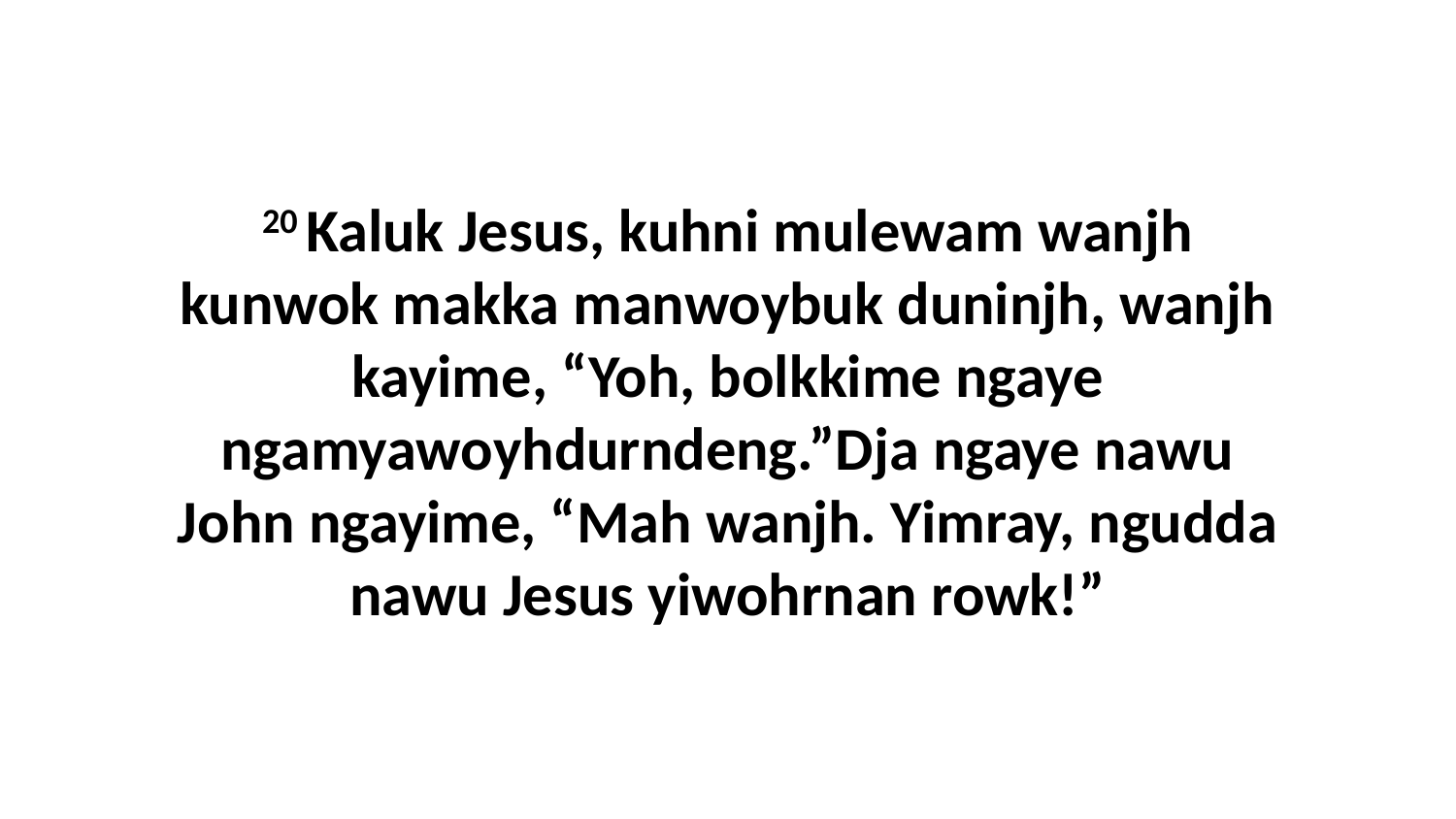

20 Kaluk Jesus, kuhni mulewam wanjh kunwok makka manwoybuk duninjh, wanjh kayime, “Yoh, bolkkime ngaye ngamyawoyhdurndeng.”Dja ngaye nawu John ngayime, “Mah wanjh. Yimray, ngudda nawu Jesus yiwohrnan rowk!”